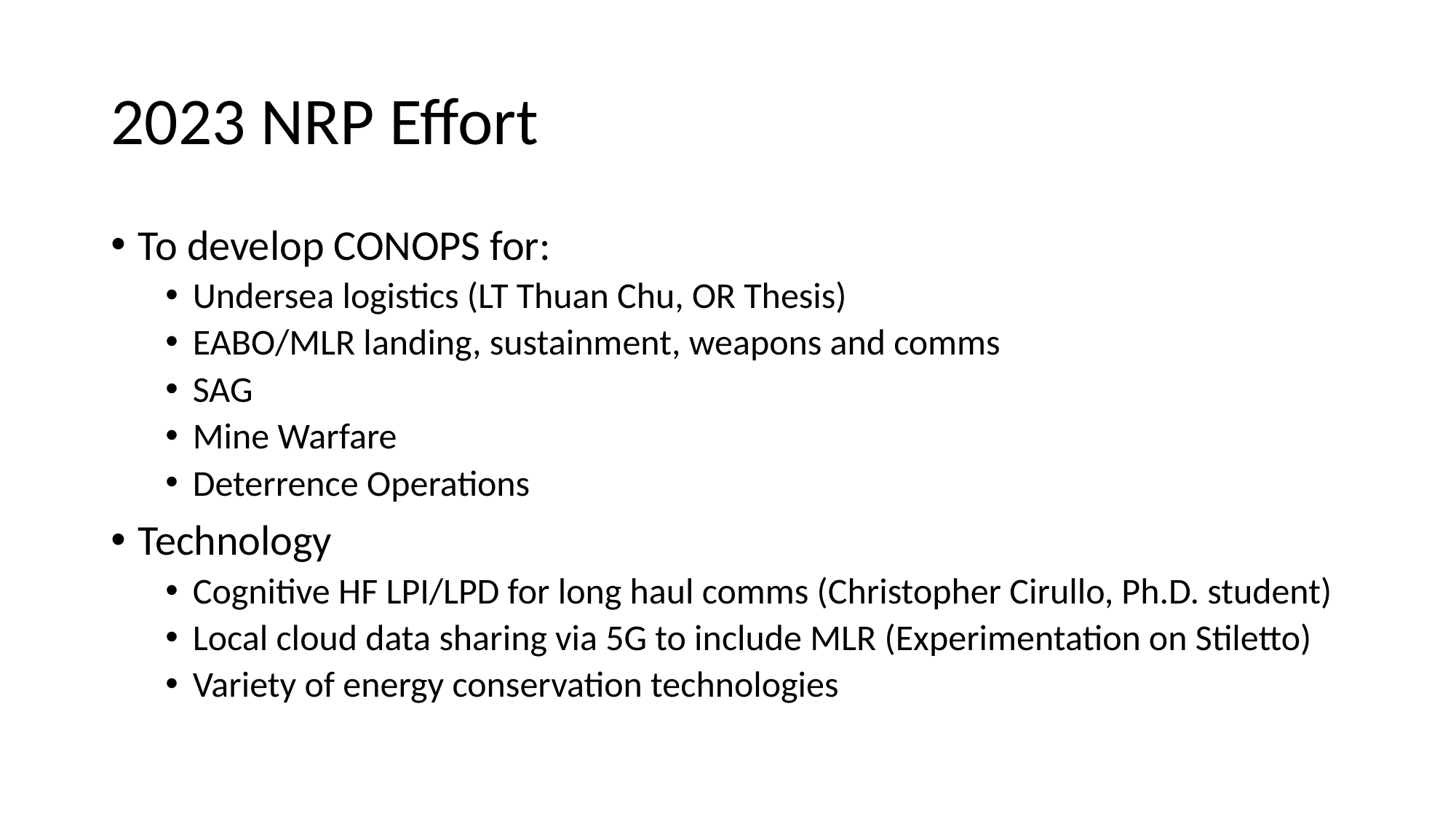

# 2023 NRP Effort
To develop CONOPS for:
Undersea logistics (LT Thuan Chu, OR Thesis)
EABO/MLR landing, sustainment, weapons and comms
SAG
Mine Warfare
Deterrence Operations
Technology
Cognitive HF LPI/LPD for long haul comms (Christopher Cirullo, Ph.D. student)
Local cloud data sharing via 5G to include MLR (Experimentation on Stiletto)
Variety of energy conservation technologies